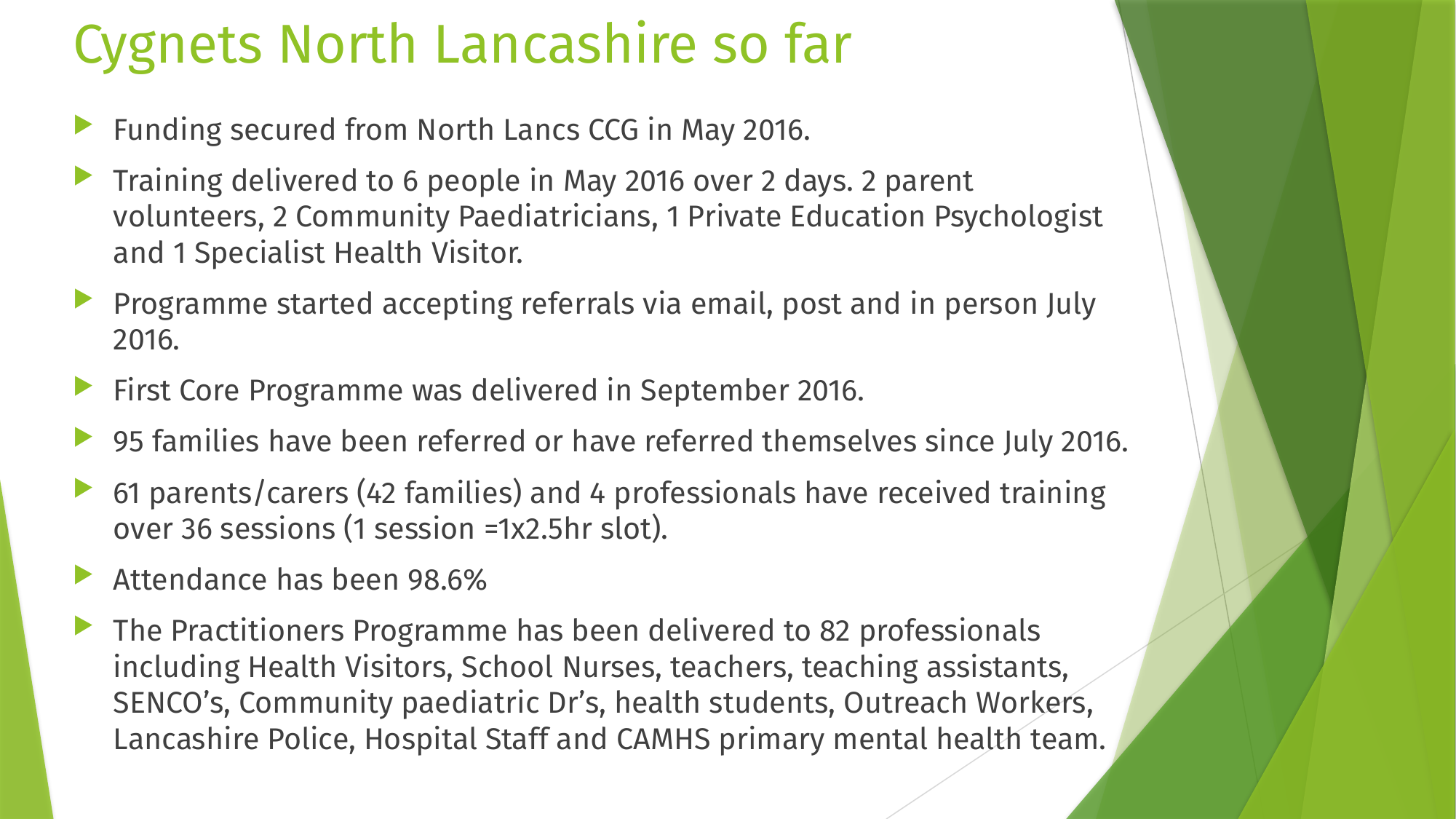

# Cygnets North Lancashire so far
Funding secured from North Lancs CCG in May 2016.
Training delivered to 6 people in May 2016 over 2 days. 2 parent volunteers, 2 Community Paediatricians, 1 Private Education Psychologist and 1 Specialist Health Visitor.
Programme started accepting referrals via email, post and in person July 2016.
First Core Programme was delivered in September 2016.
95 families have been referred or have referred themselves since July 2016.
61 parents/carers (42 families) and 4 professionals have received training over 36 sessions (1 session =1x2.5hr slot).
Attendance has been 98.6%
The Practitioners Programme has been delivered to 82 professionals including Health Visitors, School Nurses, teachers, teaching assistants, SENCO’s, Community paediatric Dr’s, health students, Outreach Workers, Lancashire Police, Hospital Staff and CAMHS primary mental health team.